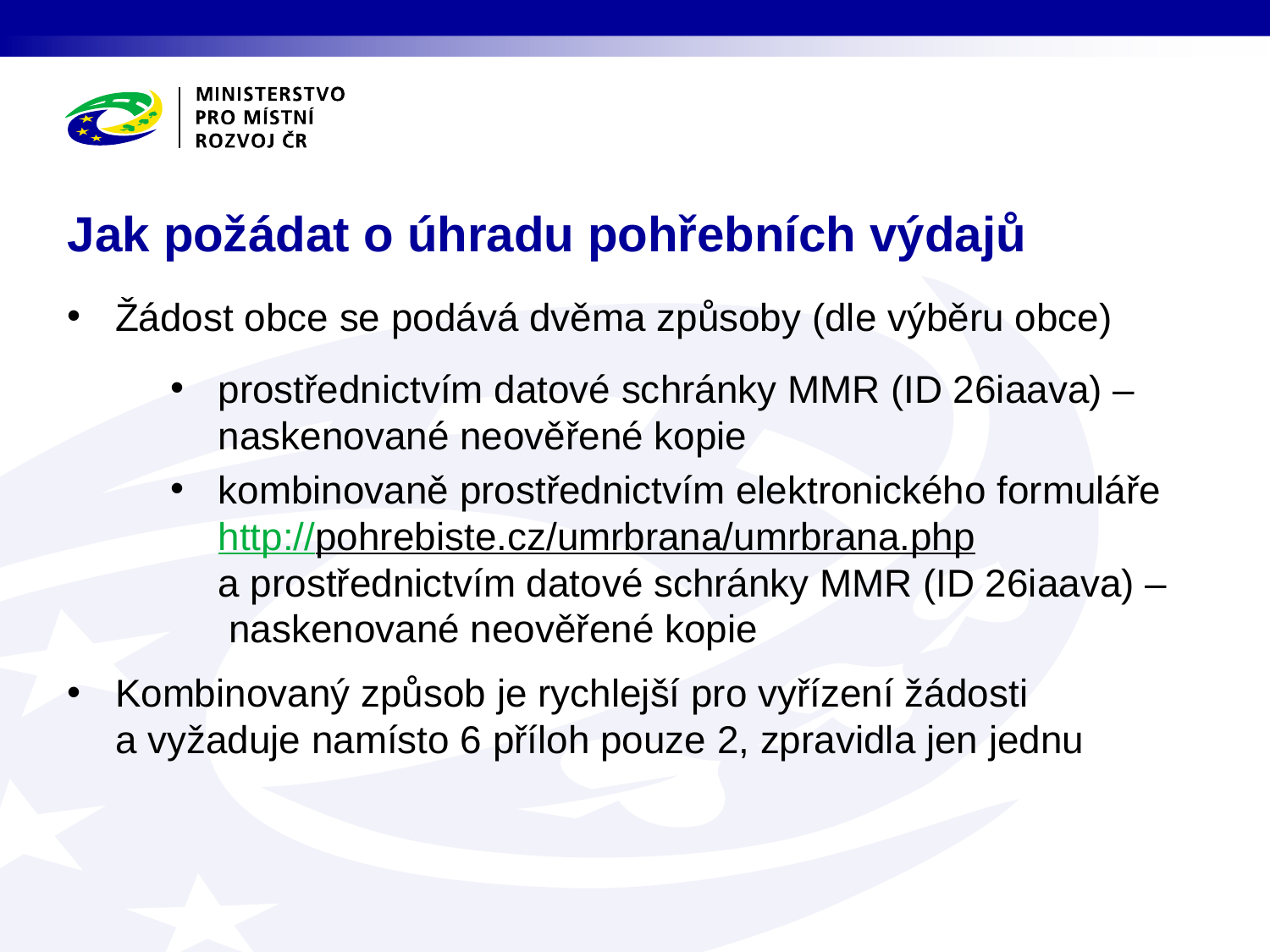

# Jak požádat o úhradu pohřebních výdajů
Žádost obce se podává dvěma způsoby (dle výběru obce)
prostřednictvím datové schránky MMR (ID 26iaava) – naskenované neověřené kopie
kombinovaně prostřednictvím elektronického formuláře http://pohrebiste.cz/umrbrana/umrbrana.php
a prostřednictvím datové schránky MMR (ID 26iaava) –    naskenované neověřené kopie
Kombinovaný způsob je rychlejší pro vyřízení žádosti
a vyžaduje namísto 6 příloh pouze 2, zpravidla jen jednu